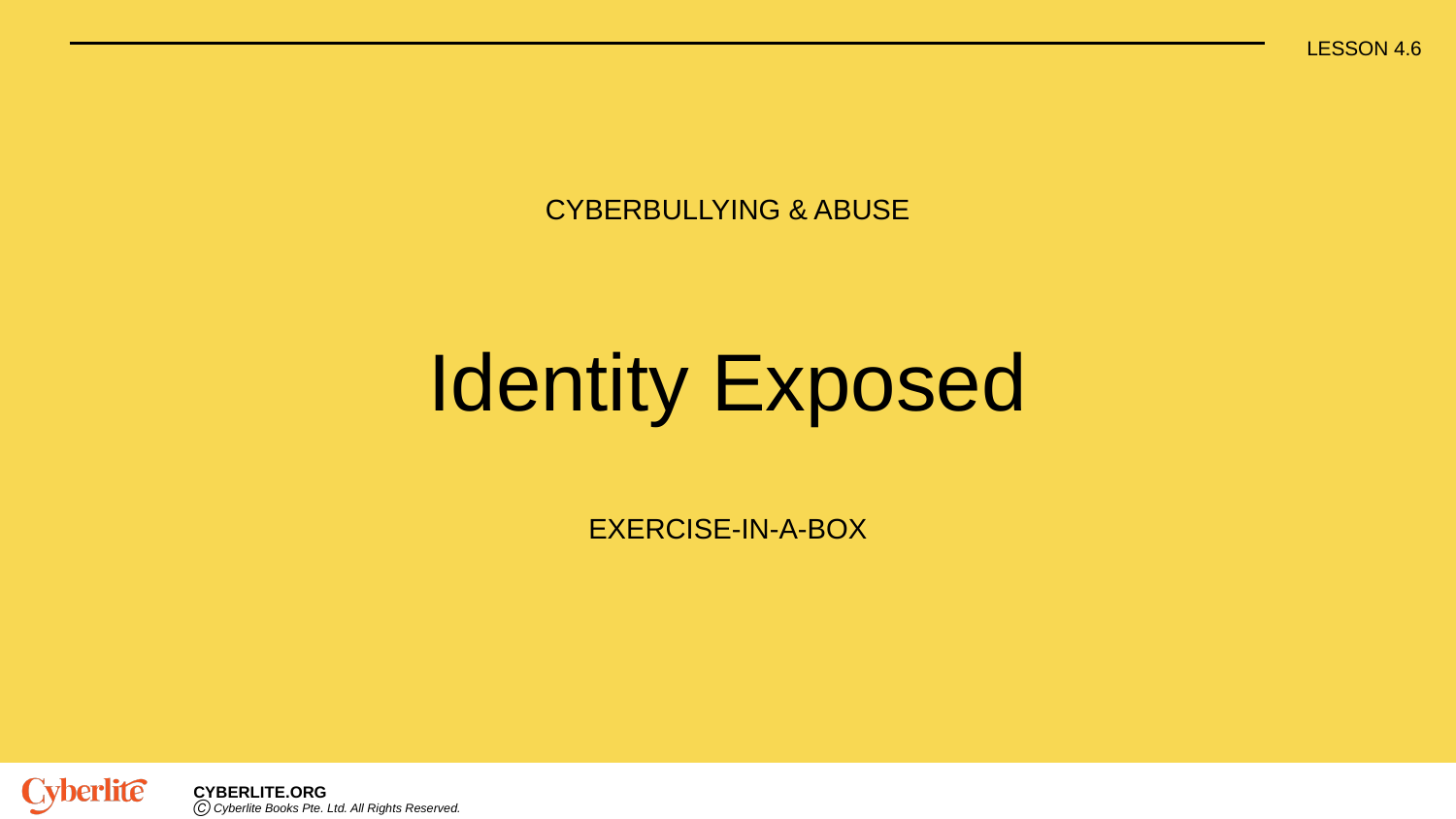

LESSON 4.6
# Identity Exposed
CYBERBULLYING & ABUSE
EXERCISE-IN-A-BOX